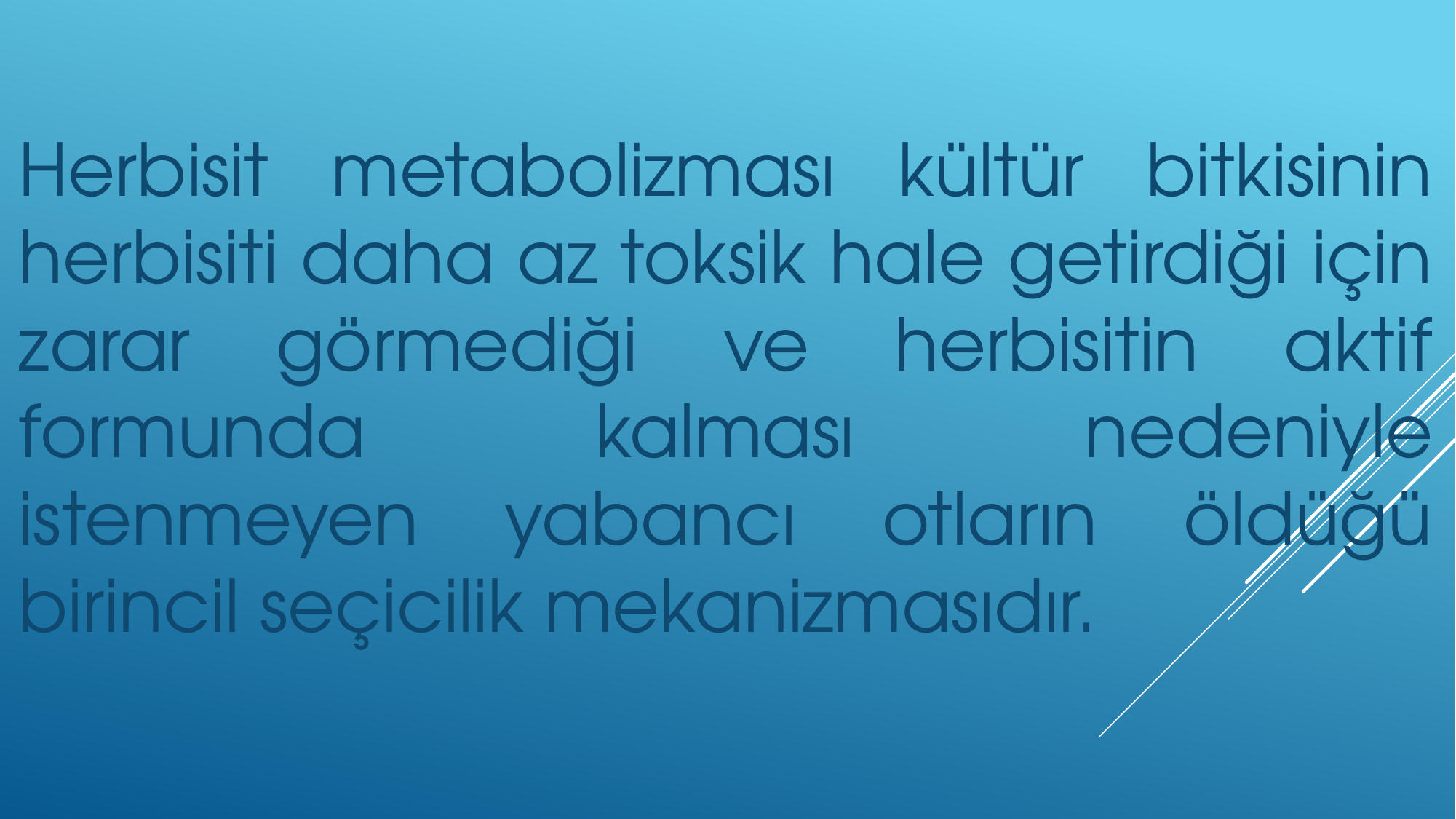

Herbisit metabolizması kültür bitkisinin herbisiti daha az toksik hale getirdiği için zarar görmediği ve herbisitin aktif formunda kalması nedeniyle istenmeyen yabancı otların öldüğü birincil seçicilik mekanizmasıdır.